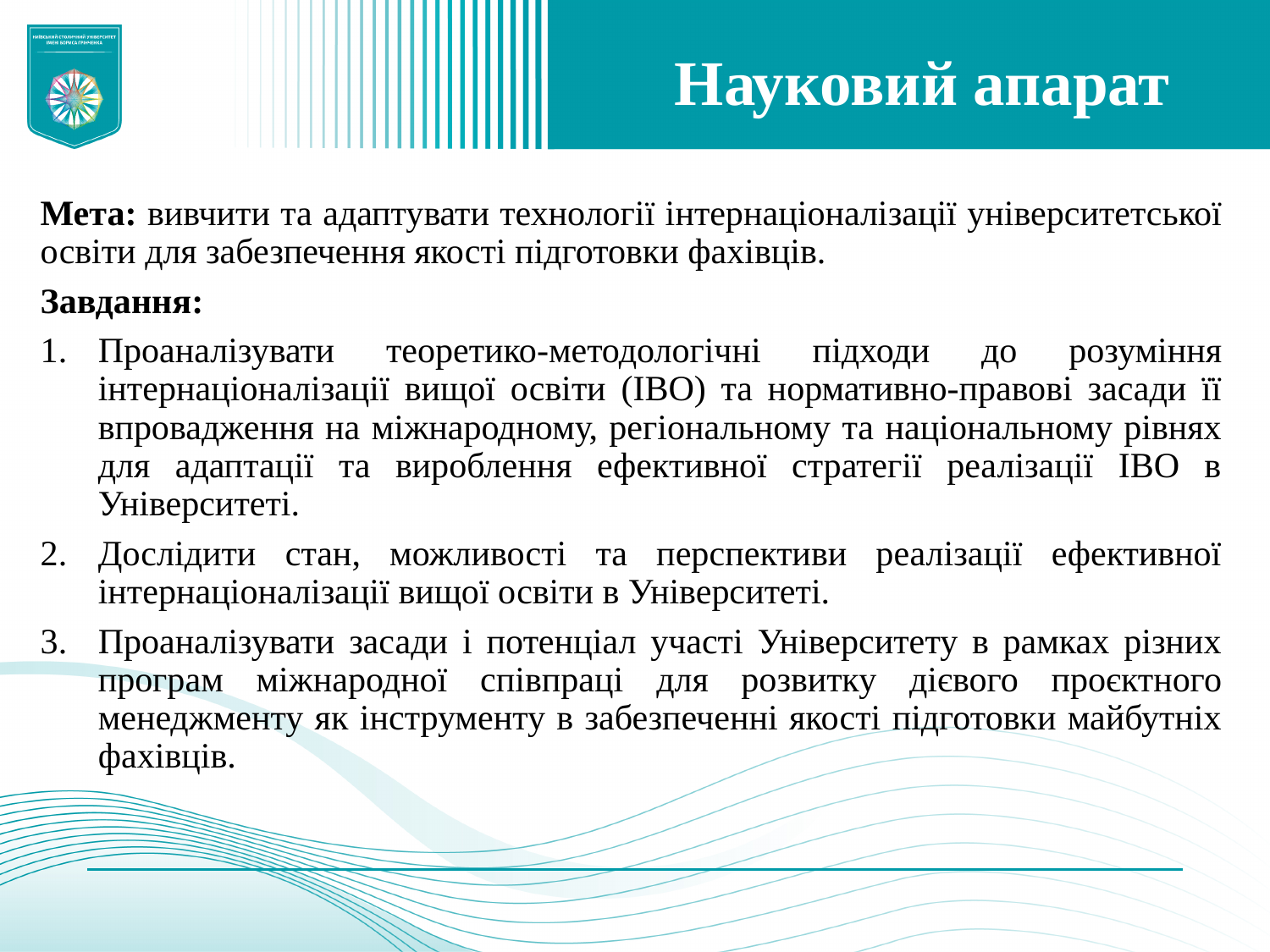

#
Науковий апарат

Мета: вивчити та адаптувати технології інтернаціоналізації університетської освіти для забезпечення якості підготовки фахівців.
Завдання:
Проаналізувати теоретико-методологічні підходи до розуміння інтернаціоналізації вищої освіти (ІВО) та нормативно-правові засади її впровадження на міжнародному, регіональному та національному рівнях для адаптації та вироблення ефективної стратегії реалізації ІВО в Університеті.
Дослідити стан, можливості та перспективи реалізації ефективної інтернаціоналізації вищої освіти в Університеті.
Проаналізувати засади і потенціал участі Університету в рамках різних програм міжнародної співпраці для розвитку дієвого проєктного менеджменту як інструменту в забезпеченні якості підготовки майбутніх фахівців.